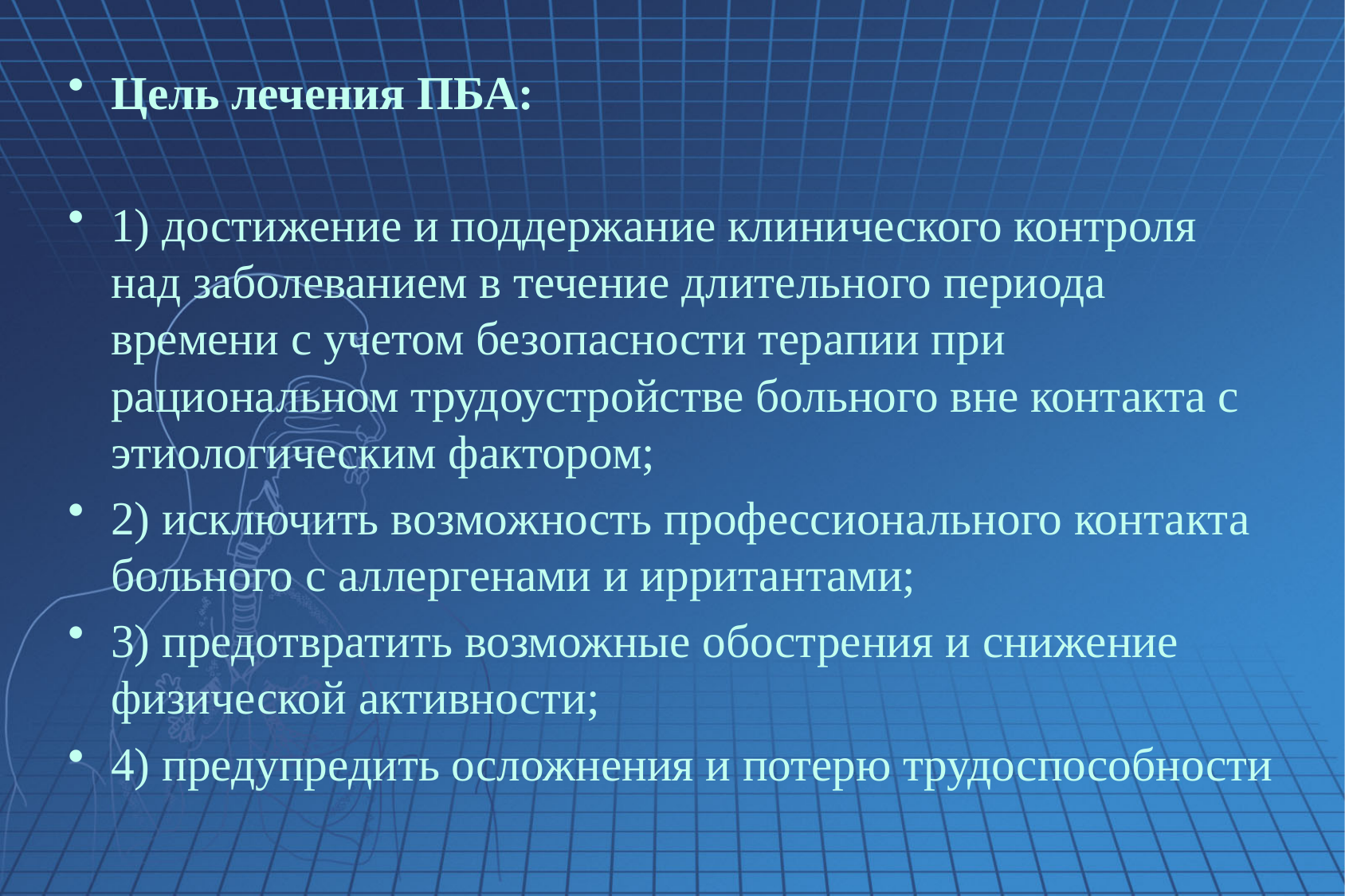

Цель лечения ПБА:

1) достижение и поддержание клинического контроля над заболеванием в течение длительного периода времени с учетом безопасности терапии при рациональном трудоустройстве больного вне контакта с этиологическим фактором;
2) исключить возможность профессионального контакта больного с аллергенами и ирритантами;
3) предотвратить возможные обострения и снижение физической активности;
4) предупредить осложнения и потерю трудоспособности